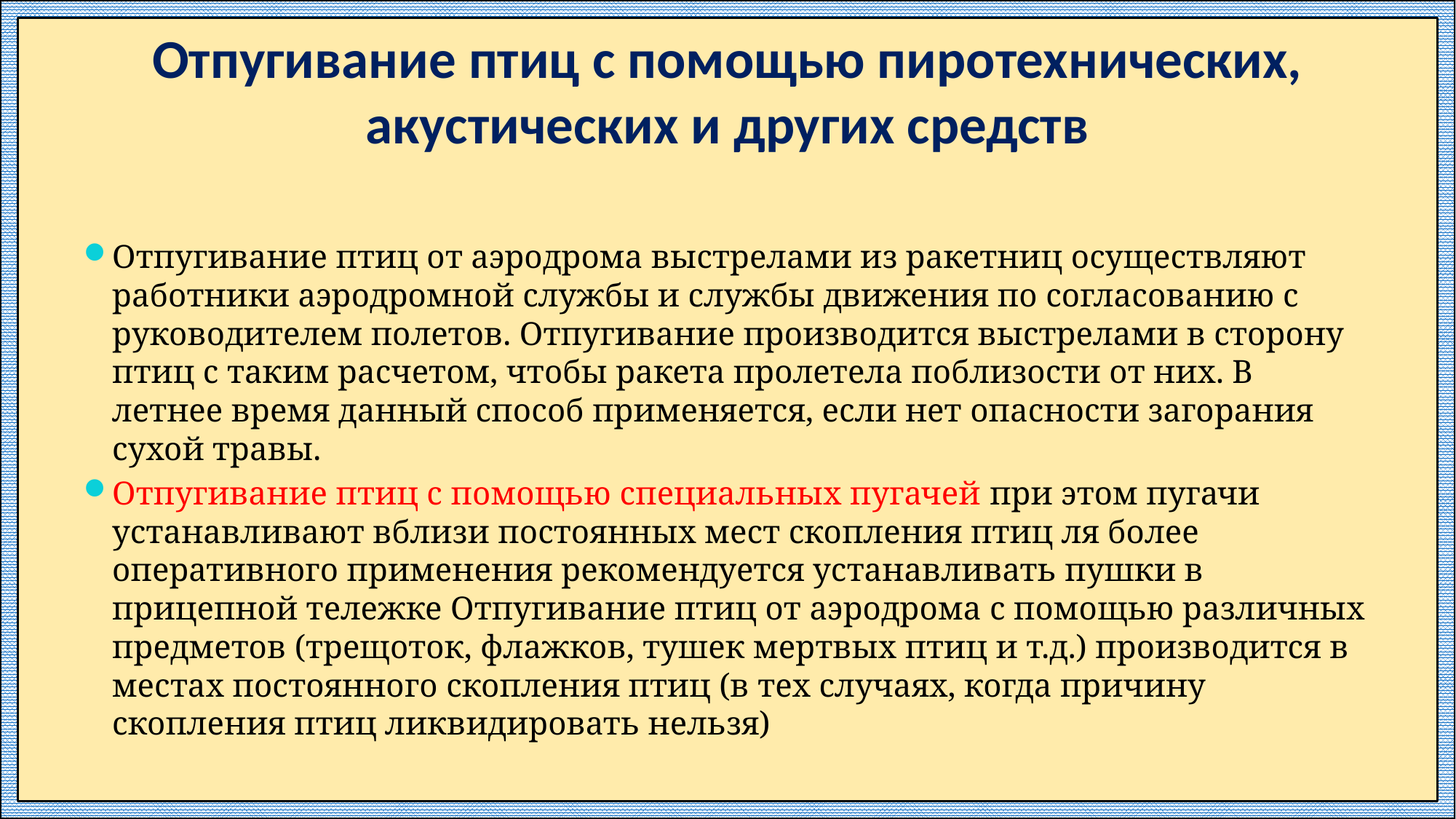

# Отпугивание птиц с помощью пиротехнических, акустических и других средств
Отпугивание птиц от аэродрома выстрелами из ракетниц осуществляют работники аэродромной службы и службы движения по согласованию с руководителем полетов. Отпугивание производится выстрелами в сторону птиц с таким расчетом, чтобы ракета пролетела поблизости от них. В летнее время данный способ применяется, если нет опасности загорания сухой травы.
Отпугивание птиц с помощью специальных пугачей при этом пугачи устанавливают вблизи постоянных мест скопления птиц ля более оперативного применения рекомендуется устанавливать пушки в прицепной тележке Отпугивание птиц от аэродрома с помощью различных предметов (трещоток, флажков, тушек мертвых птиц и т.д.) производится в местах постоянного скопления птиц (в тех случаях, когда причину скопления птиц ликвидировать нельзя)